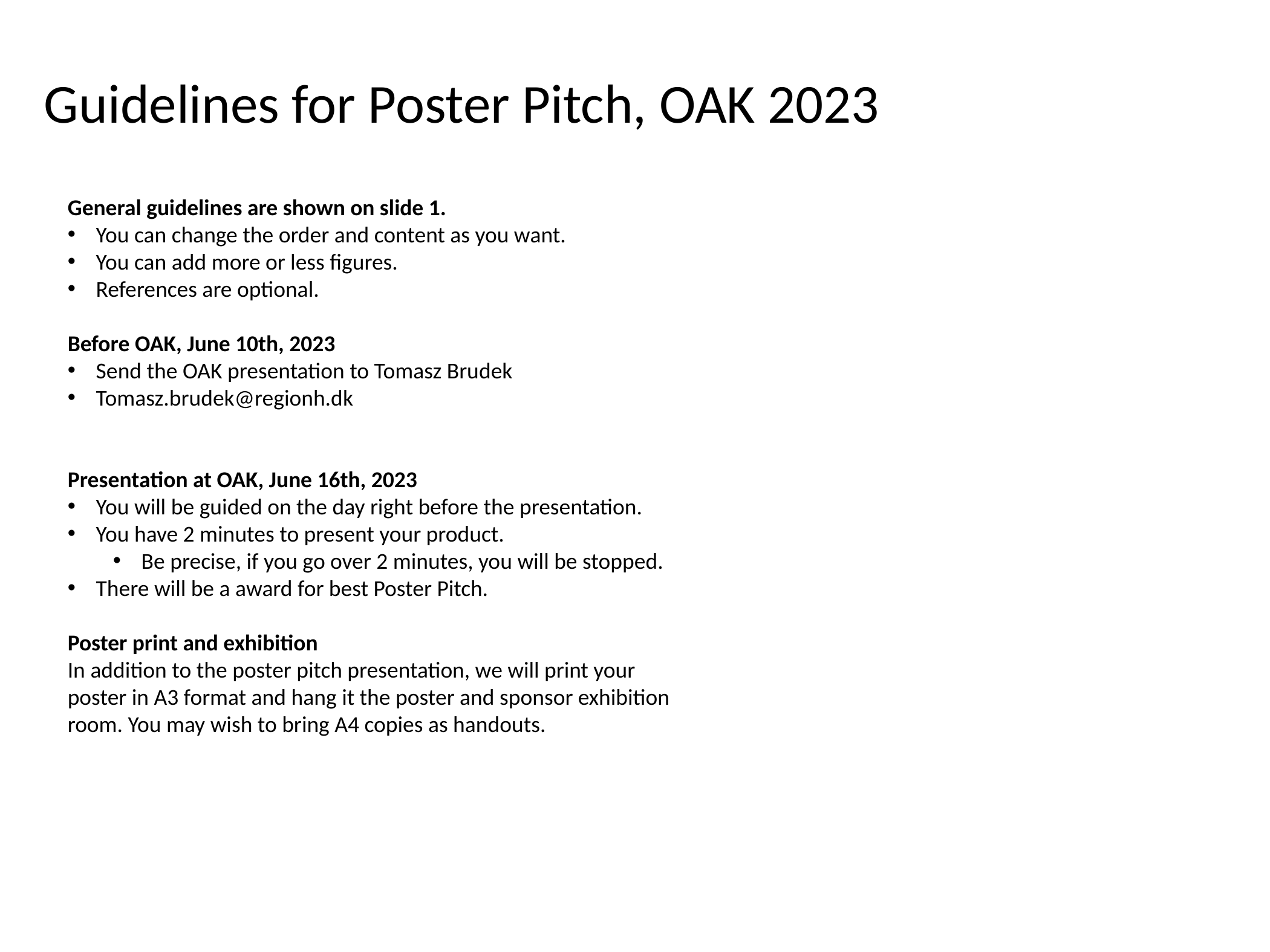

# Guidelines for Poster Pitch, OAK 2023
General guidelines are shown on slide 1.
You can change the order and content as you want.
You can add more or less figures.
References are optional.

Before OAK, June 10th, 2023
Send the OAK presentation to Tomasz Brudek
Tomasz.brudek@regionh.dk

Presentation at OAK, June 16th, 2023
You will be guided on the day right before the presentation.
You have 2 minutes to present your product.
Be precise, if you go over 2 minutes, you will be stopped.
There will be a award for best Poster Pitch.

Poster print and exhibition
In addition to the poster pitch presentation, we will print your
poster in A3 format and hang it the poster and sponsor exhibition
room. You may wish to bring A4 copies as handouts.
2